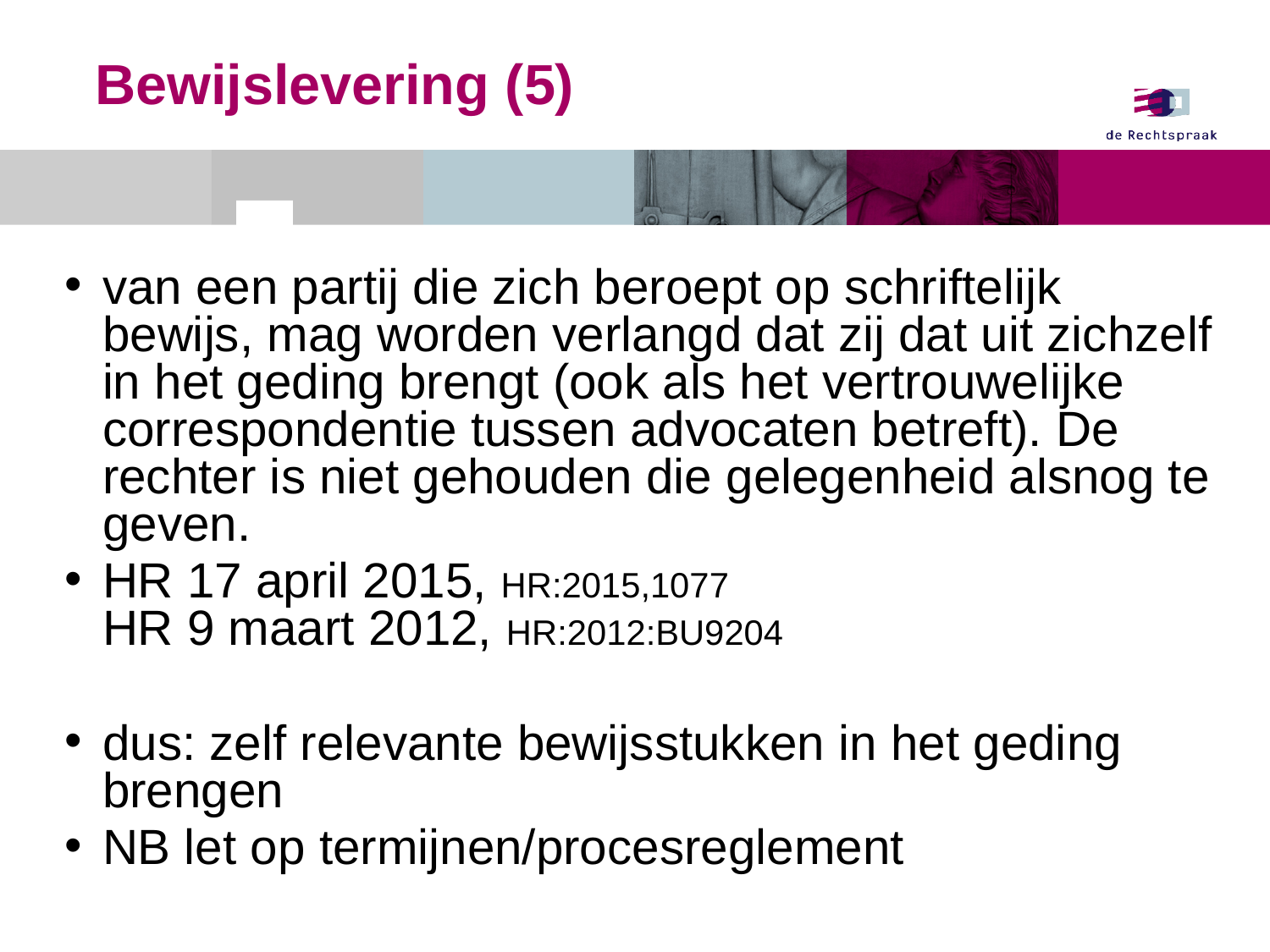

Bewijslevering (5)

van een partij die zich beroept op schriftelijk bewijs, mag worden verlangd dat zij dat uit zichzelf in het geding brengt (ook als het vertrouwelijke correspondentie tussen advocaten betreft). De rechter is niet gehouden die gelegenheid alsnog te geven.
HR 17 april 2015, HR:2015,1077
HR 9 maart 2012, HR:2012:BU9204

dus: zelf relevante bewijsstukken in het geding brengen
NB let op termijnen/procesreglement